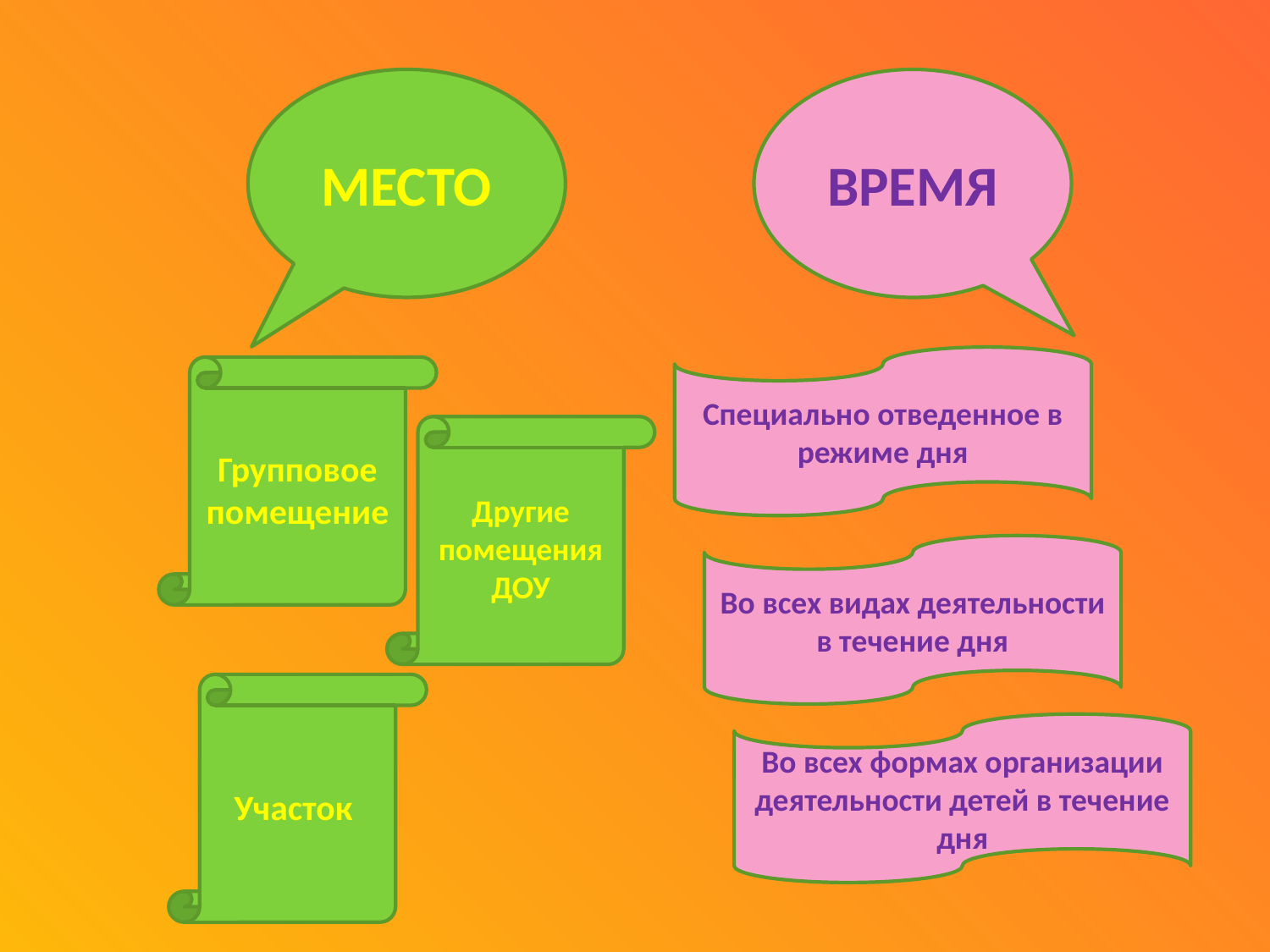

МЕСТО
ВРЕМЯ
Специально отведенное в режиме дня
Групповое помещение
Другие помещения ДОУ
Во всех видах деятельности в течение дня
Участок
Во всех формах организации деятельности детей в течение дня